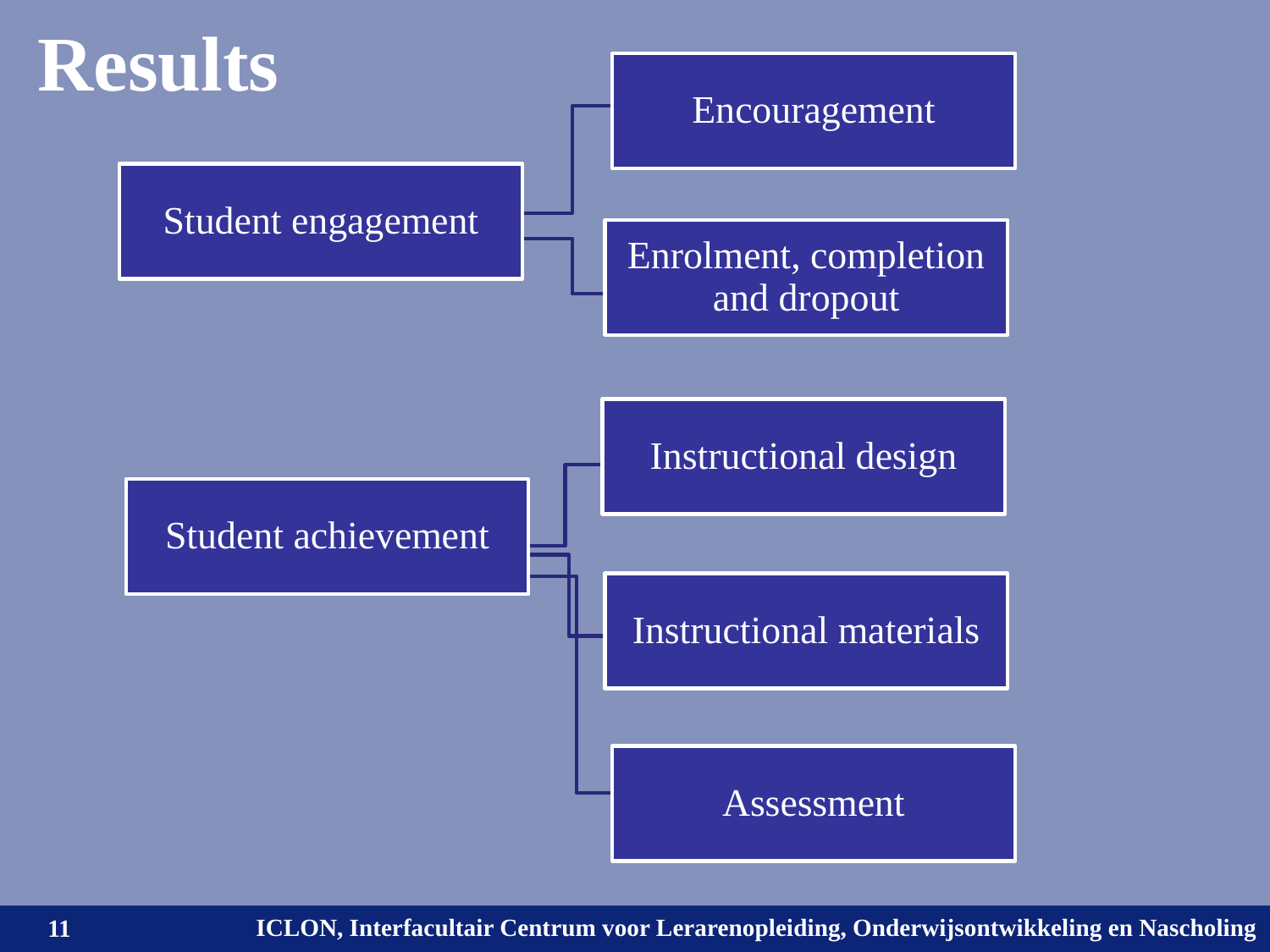

# Results
Encouragement

Student engagement
Enrolment, completion and dropout

Instructional design

Student achievement

Instructional materials

Assessment
11